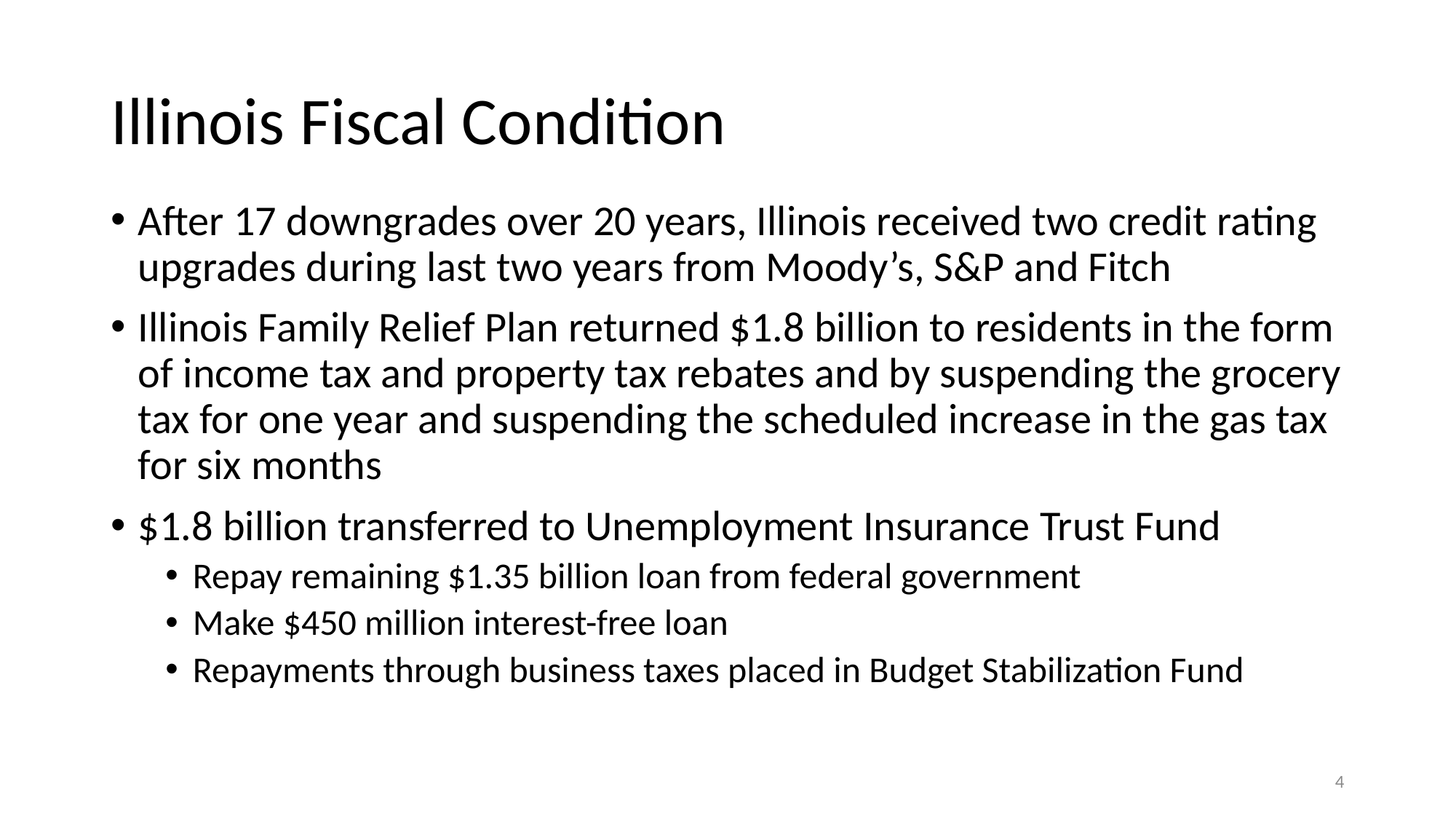

# Illinois Fiscal Condition
After 17 downgrades over 20 years, Illinois received two credit rating upgrades during last two years from Moody’s, S&P and Fitch
Illinois Family Relief Plan returned $1.8 billion to residents in the form of income tax and property tax rebates and by suspending the grocery tax for one year and suspending the scheduled increase in the gas tax for six months
$1.8 billion transferred to Unemployment Insurance Trust Fund
Repay remaining $1.35 billion loan from federal government
Make $450 million interest-free loan
Repayments through business taxes placed in Budget Stabilization Fund
4